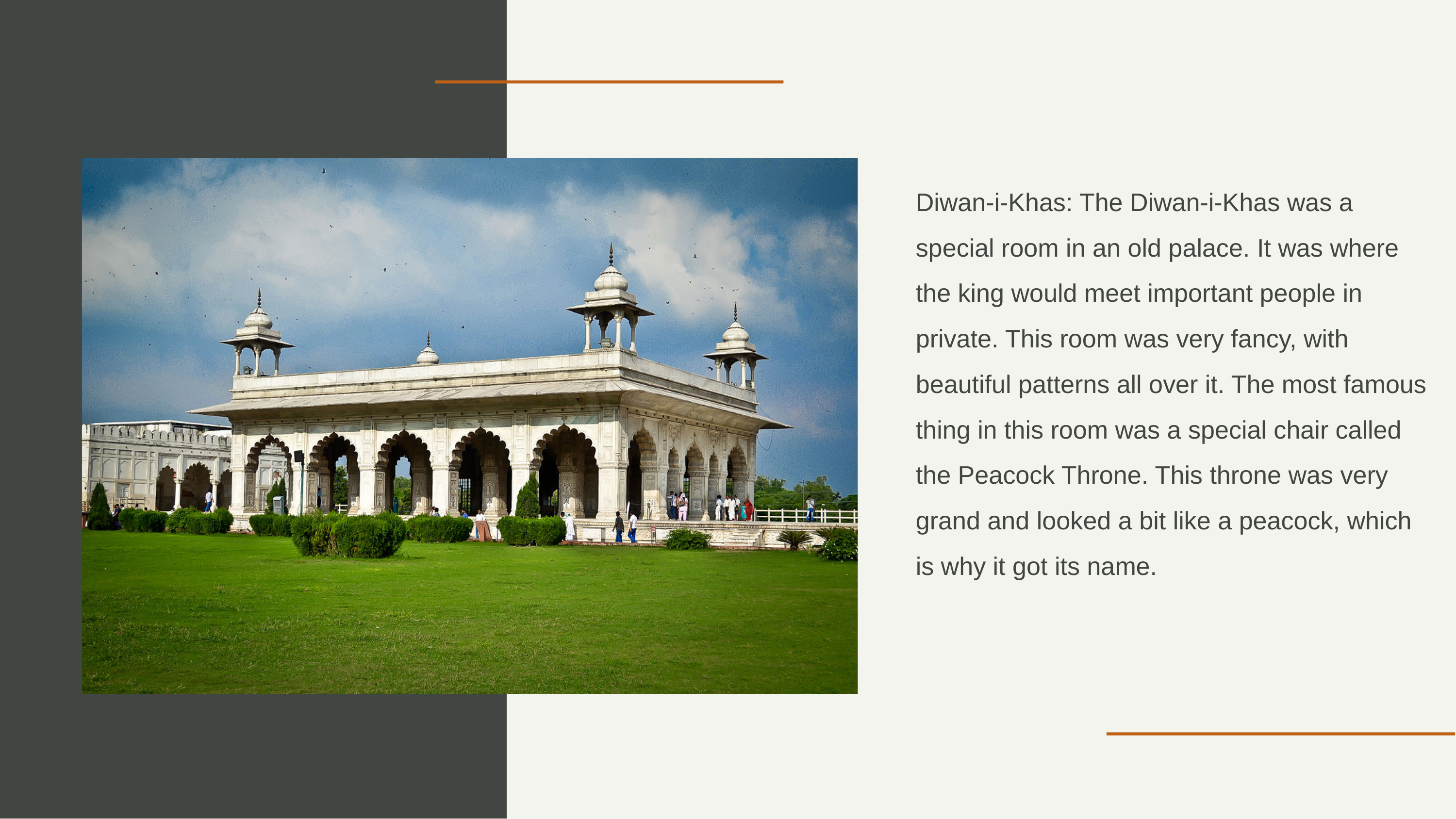

Diwan-i-Khas: The Diwan-i-Khas was a special room in an old palace. It was where the king would meet important people in private. This room was very fancy, with beautiful patterns all over it. The most famous thing in this room was a special chair called the Peacock Throne. This throne was very grand and looked a bit like a peacock, which is why it got its name.